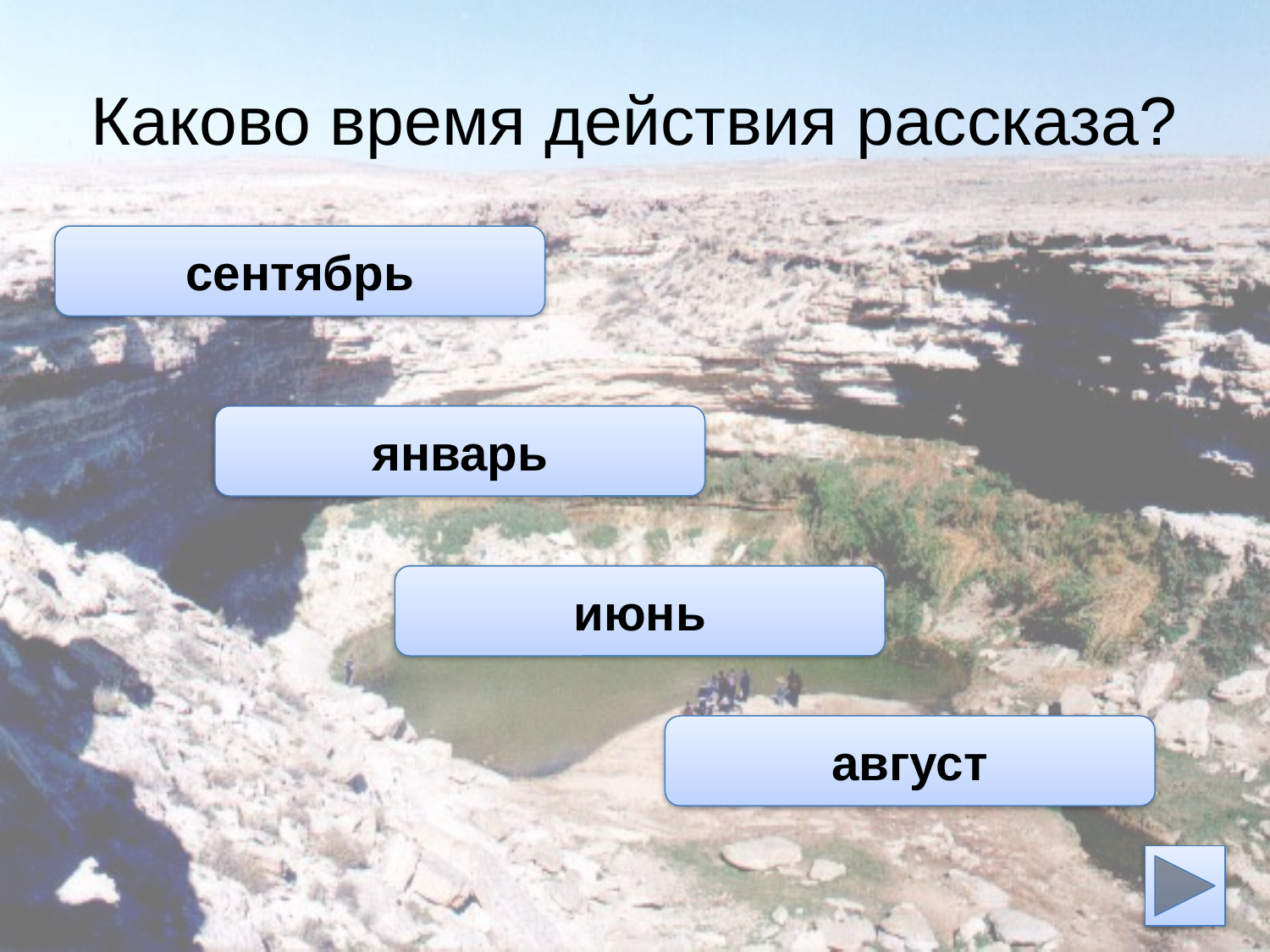

# Каково время действия рассказа?
сентябрь
январь
июнь
август